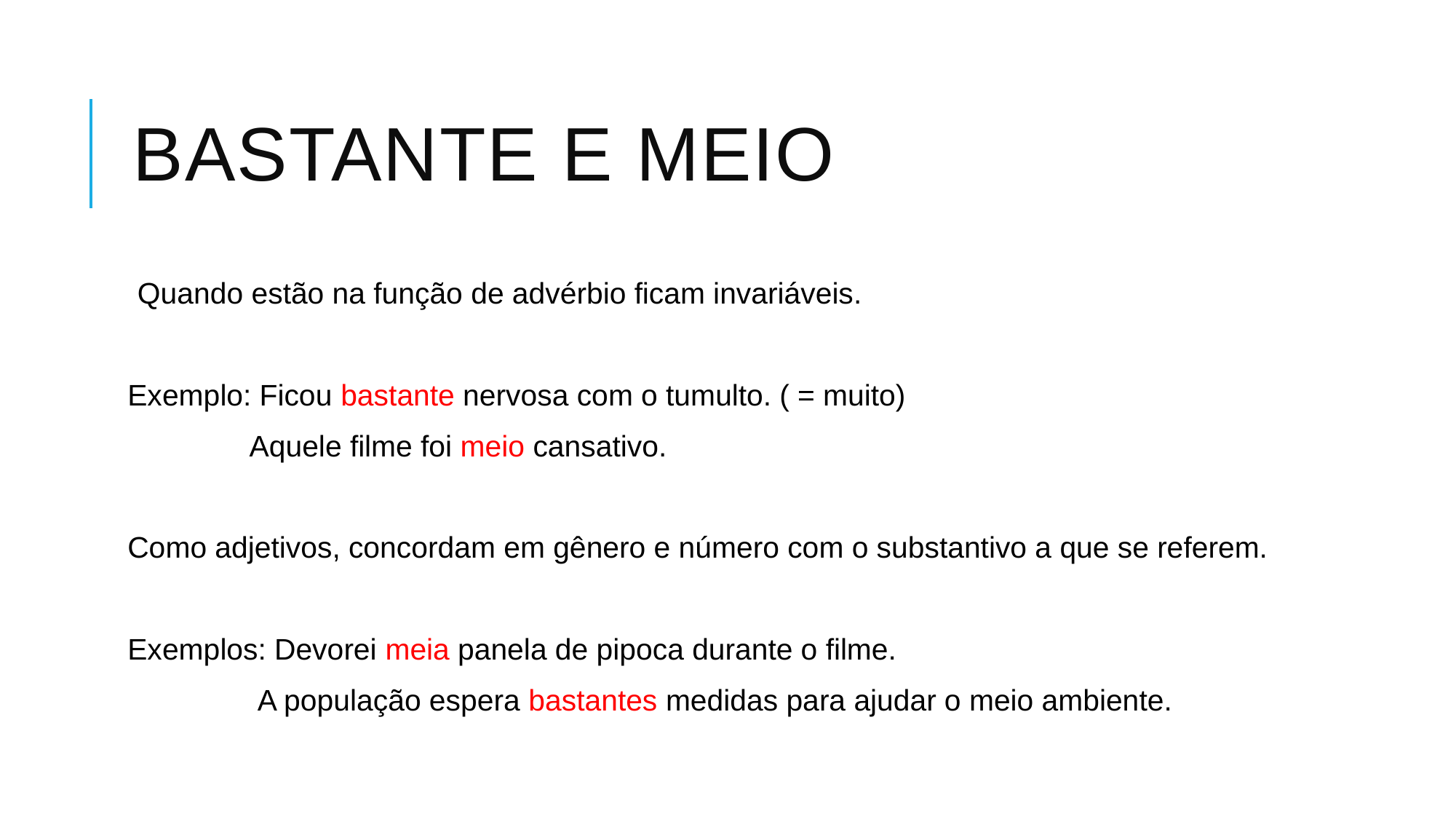

# BASTANTE E MEIO
Quando estão na função de advérbio ficam invariáveis.

Exemplo: Ficou bastante nervosa com o tumulto. ( = muito)
	   Aquele filme foi meio cansativo.

Como adjetivos, concordam em gênero e número com o substantivo a que se referem.

Exemplos: Devorei meia panela de pipoca durante o filme.
	    A população espera bastantes medidas para ajudar o meio ambiente.